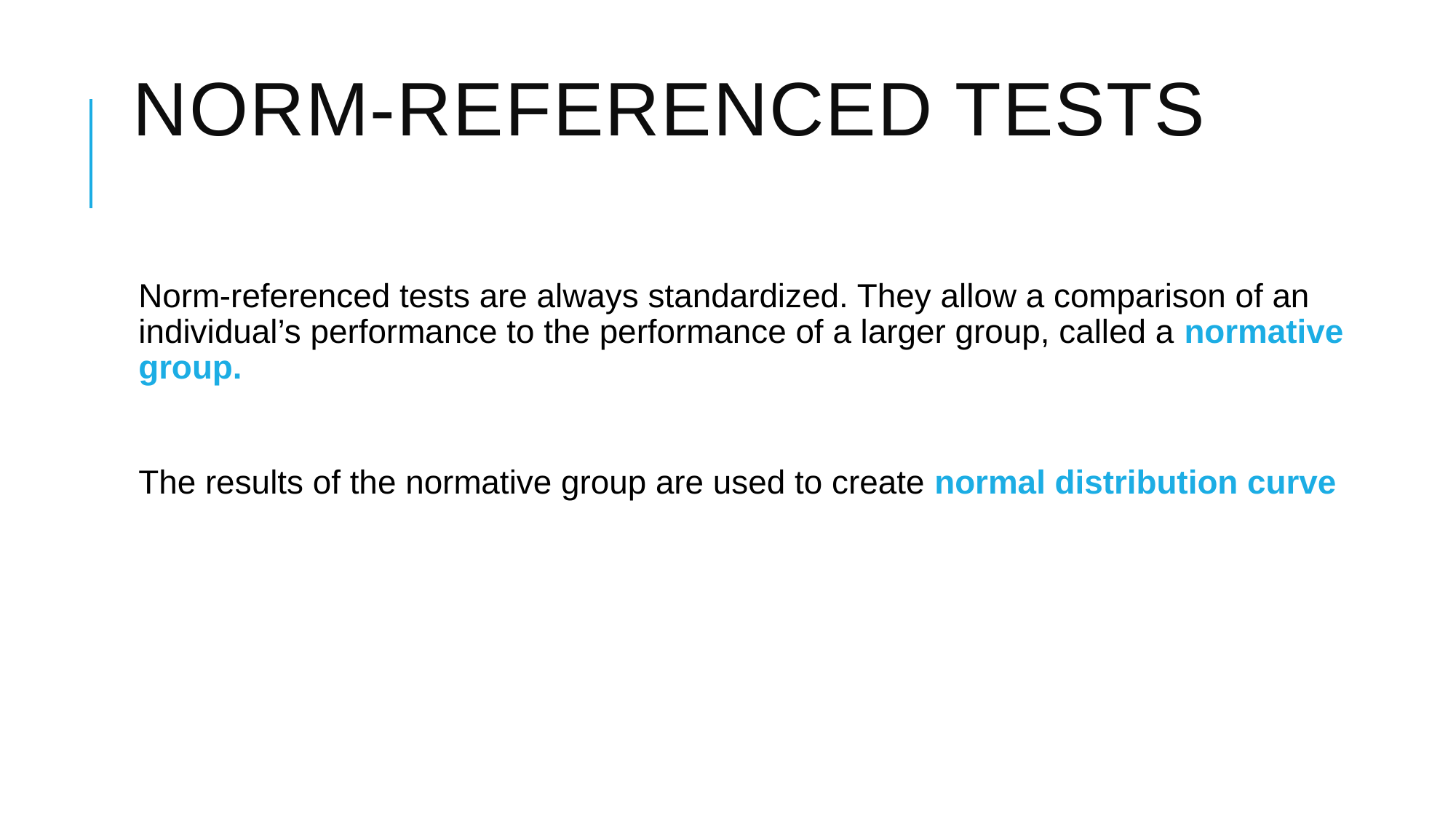

# Norm-referenced tests
Norm-referenced tests are always standardized. They allow a comparison of an individual’s performance to the performance of a larger group, called a normative group.

The results of the normative group are used to create normal distribution curve